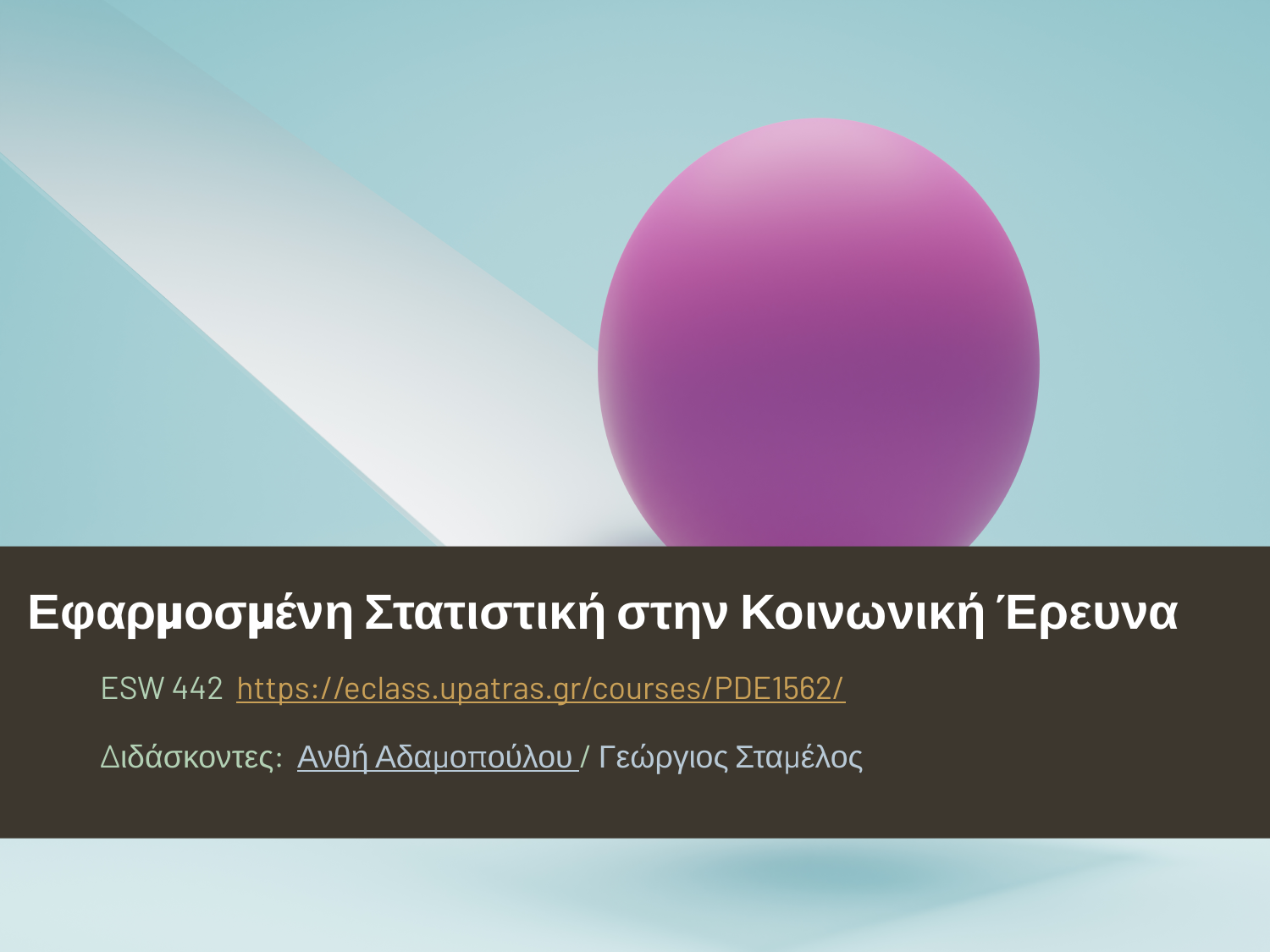

# Εφαρμοσμένη Στατιστική στην Κοινωνική Έρευνα
ESW 442  https://eclass.upatras.gr/courses/PDE1562/

Διδάσκοντες:  Ανθή Αδαμοπούλου / Γεώργιος Σταμέλος